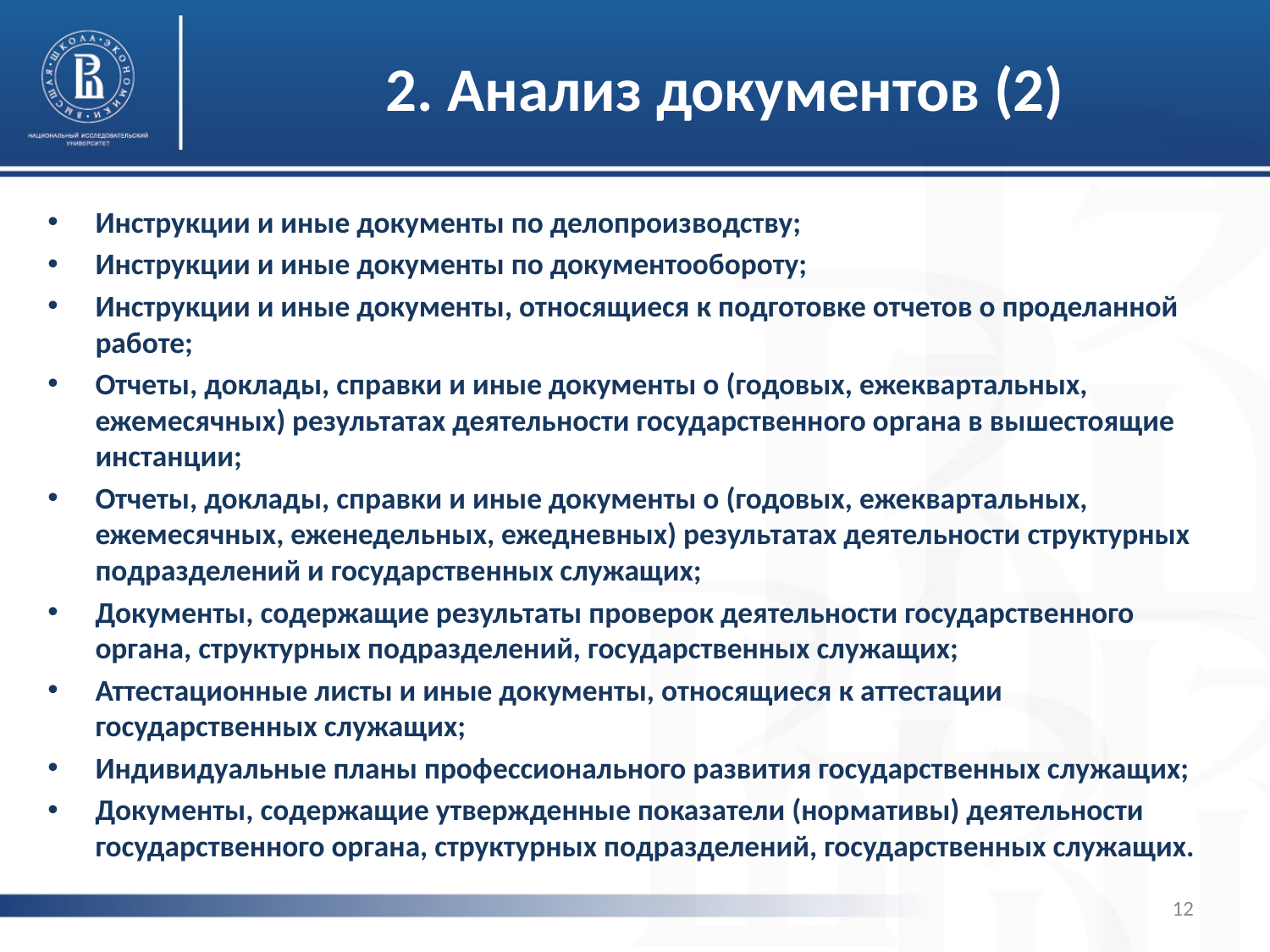

# 2. Анализ документов (2)
Инструкции и иные документы по делопроизводству;
Инструкции и иные документы по документообороту;
Инструкции и иные документы, относящиеся к подготовке отчетов о проделанной работе;
Отчеты, доклады, справки и иные документы о (годовых, ежеквартальных, ежемесячных) результатах деятельности государственного органа в вышестоящие инстанции;
Отчеты, доклады, справки и иные документы о (годовых, ежеквартальных, ежемесячных, еженедельных, ежедневных) результатах деятельности структурных подразделений и государственных служащих;
Документы, содержащие результаты проверок деятельности государственного органа, структурных подразделений, государственных служащих;
Аттестационные листы и иные документы, относящиеся к аттестации государственных служащих;
Индивидуальные планы профессионального развития государственных служащих;
Документы, содержащие утвержденные показатели (нормативы) деятельности государственного органа, структурных подразделений, государственных служащих.
12